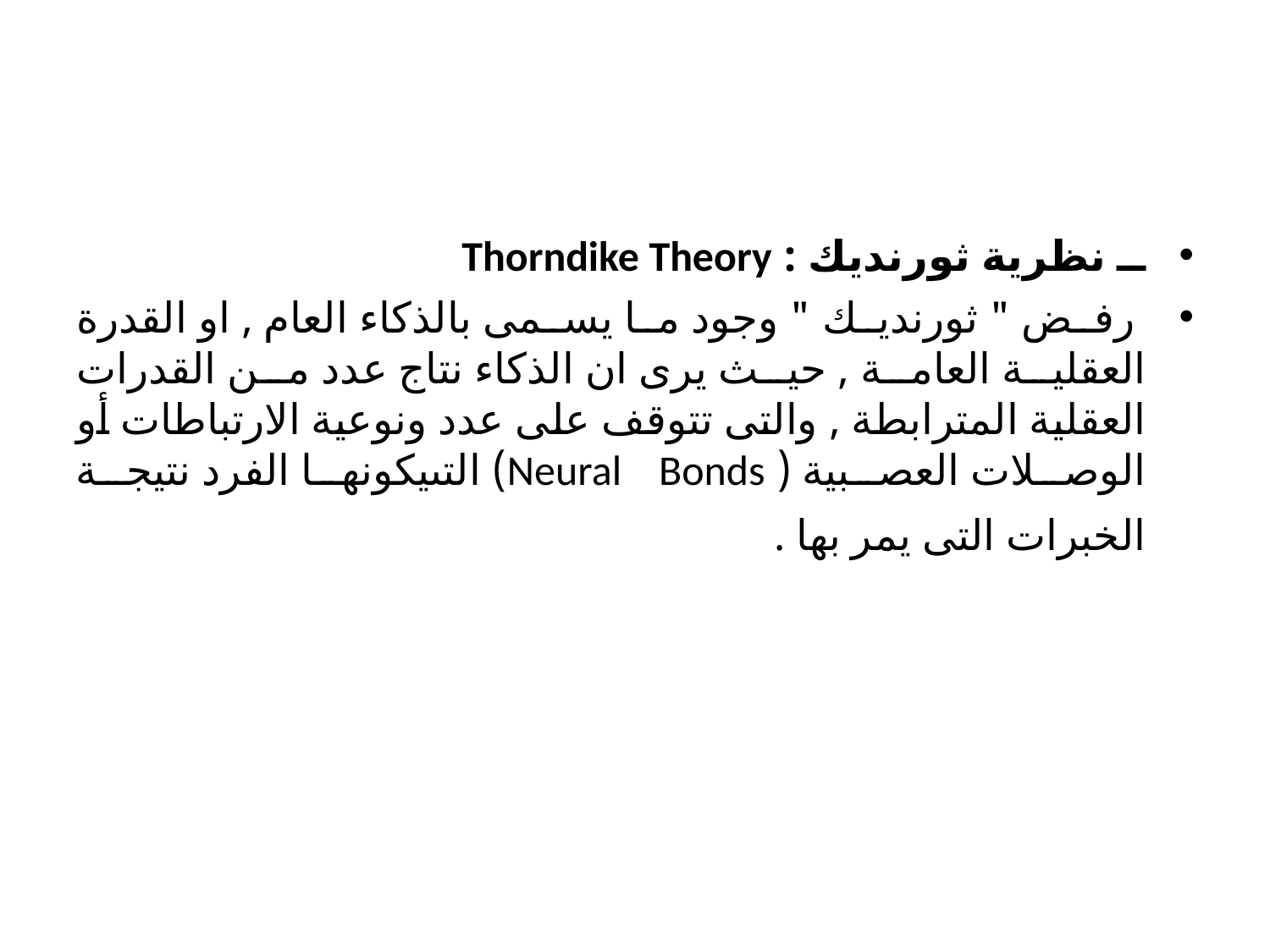

#
ــ نظرية ثورنديك : Thorndike Theory
 رفض " ثورنديك " وجود ما يسمى بالذكاء العام , او القدرة العقلية العامة , حيث يرى ان الذكاء نتاج عدد من القدرات العقلية المترابطة , والتى تتوقف على عدد ونوعية الارتباطات أو الوصلات العصبية ( Neural Bonds) التىيكونها الفرد نتيجة الخبرات التى يمر بها .